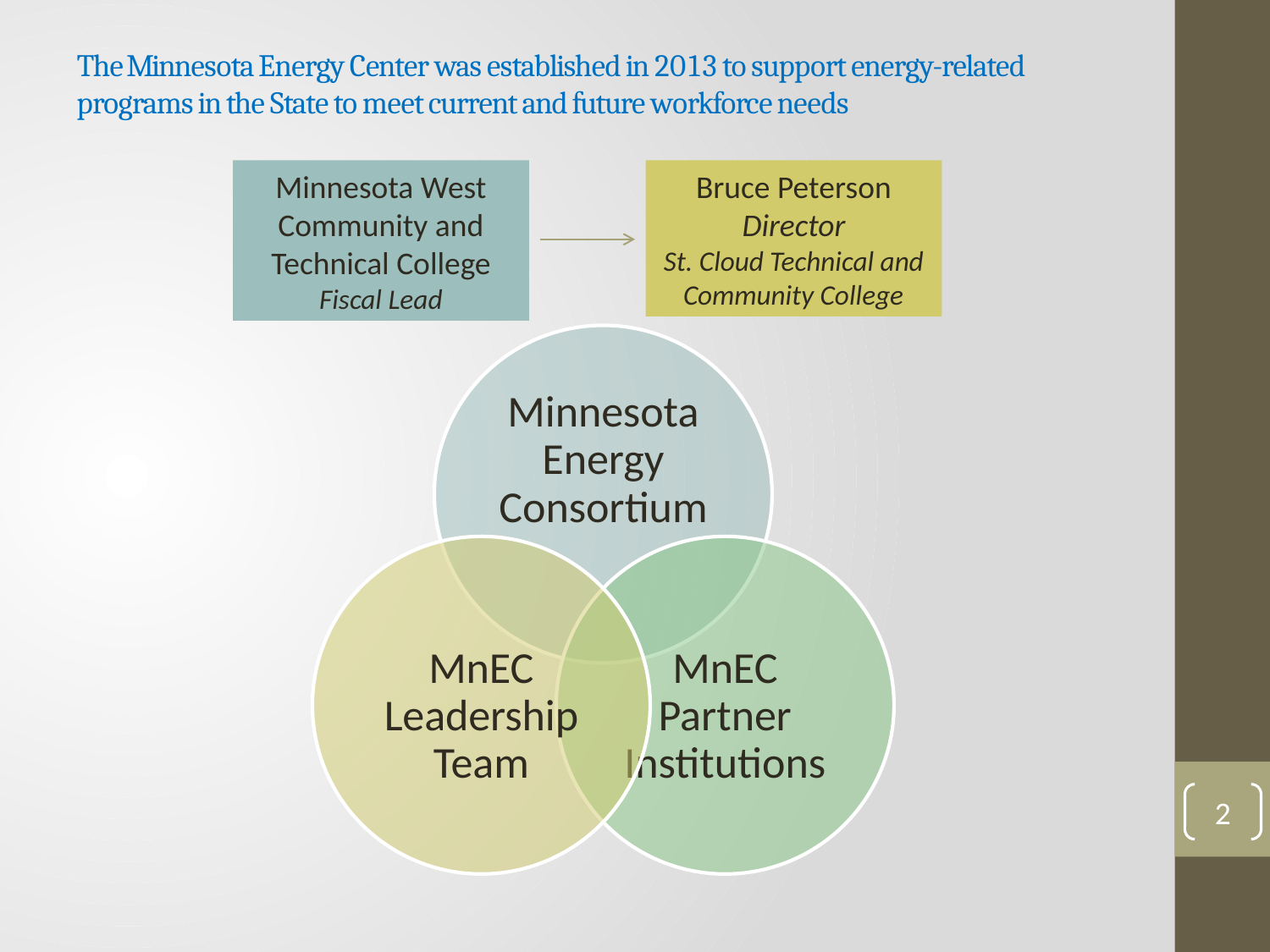

# The Minnesota Energy Center was established in 2013 to support energy-related programs in the State to meet current and future workforce needs
Minnesota West Community and Technical College
Fiscal Lead
Bruce Peterson
Director
St. Cloud Technical and Community College
Minnesota Energy Consortium
MnEC Partner Institutions
MnEC Leadership Team
2